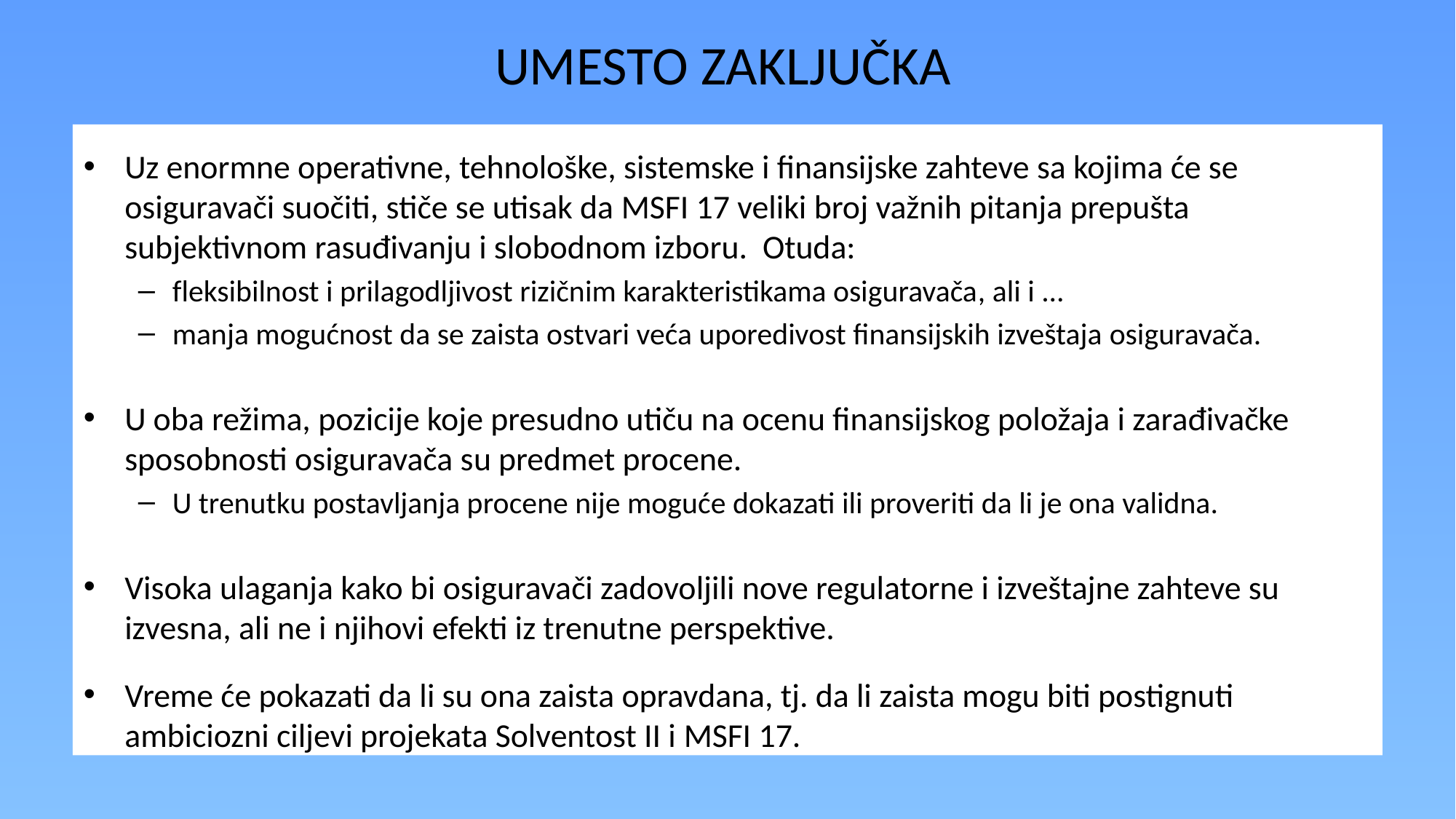

# UMESTO ZAKLJUČKA

Uz enormne operativne, tehnološke, sistemske i finansijske zahteve sa kojima će se osiguravači suočiti, stiče se utisak da MSFI 17 veliki broj važnih pitanja prepušta subjektivnom rasuđivanju i slobodnom izboru.  Otuda:
fleksibilnost i prilagodljivost rizičnim karakteristikama osiguravača, ali i ...
manja mogućnost da se zaista ostvari veća uporedivost finansijskih izveštaja osiguravača.

U oba režima, pozicije koje presudno utiču na ocenu finansijskog položaja i zarađivačke sposobnosti osiguravača su predmet procene.
U trenutku postavljanja procene nije moguće dokazati ili proveriti da li je ona validna.

Visoka ulaganja kako bi osiguravači zadovoljili nove regulatorne i izveštajne zahteve su izvesna, ali ne i njihovi efekti iz trenutne perspektive.

Vreme će pokazati da li su ona zaista opravdana, tj. da li zaista mogu biti postignuti ambiciozni ciljevi projekata Solventost II i MSFI 17.